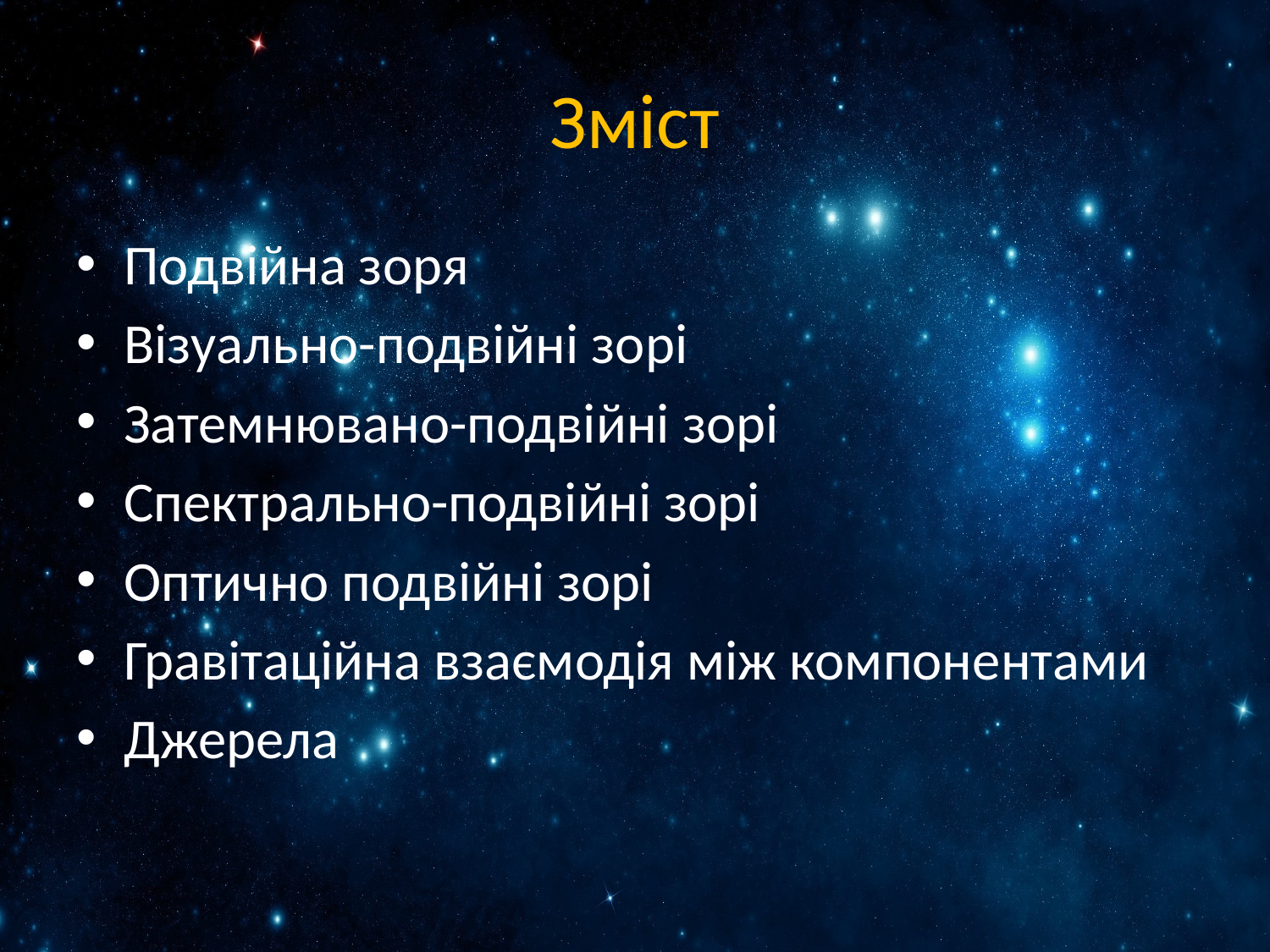

# Зміст
Подвійна зоря
Візуально-подвійні зорі
Затемнювано-подвійні зорі
Спектрально-подвійні зорі
Оптично подвійні зорі
Гравітаційна взаємодія між компонентами
Джерела